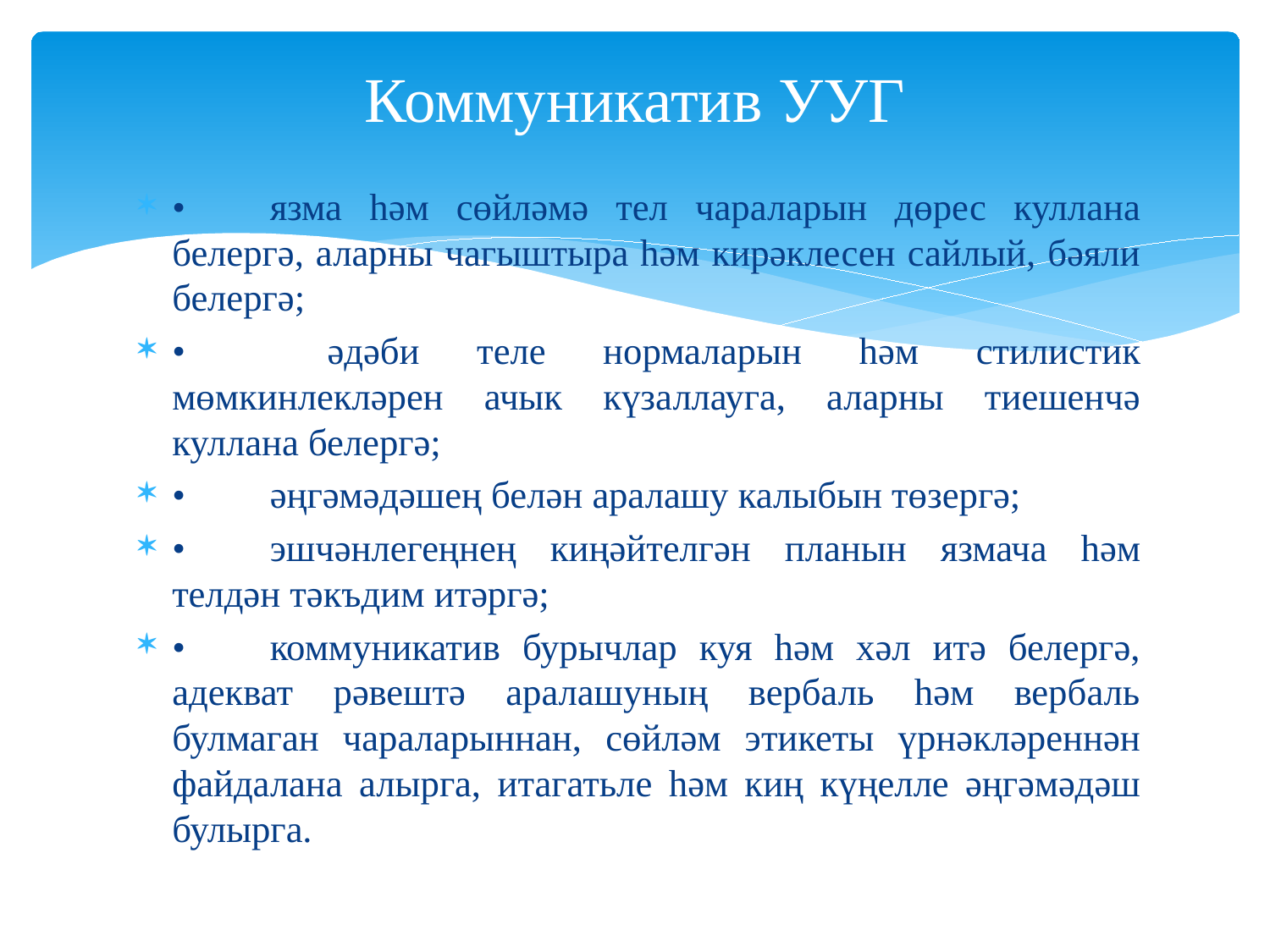

# Коммуникатив УУГ
•	язма һәм сөйләмә тел чараларын дөрес куллана белергә, аларны чагыштыра һәм кирәклесен сайлый, бәяли белергә;
•	 әдәби теле нормаларын һәм стилистик мөмкинлекләрен ачык күзаллауга, аларны тиешенчә куллана белергә;
•	әңгәмәдәшең белән аралашу калыбын төзергә;
•	эшчәнлегеңнең киңәйтелгән планын язмача һәм телдән тәкъдим итәргә;
•	коммуникатив бурычлар куя һәм хәл итә белергә, адекват рәвештә аралашуның вербаль һәм вербаль булмаган чараларыннан, сөйләм этикеты үрнәкләреннән файдалана алырга, итагатьле һәм киң күңелле әңгәмәдәш булырга.